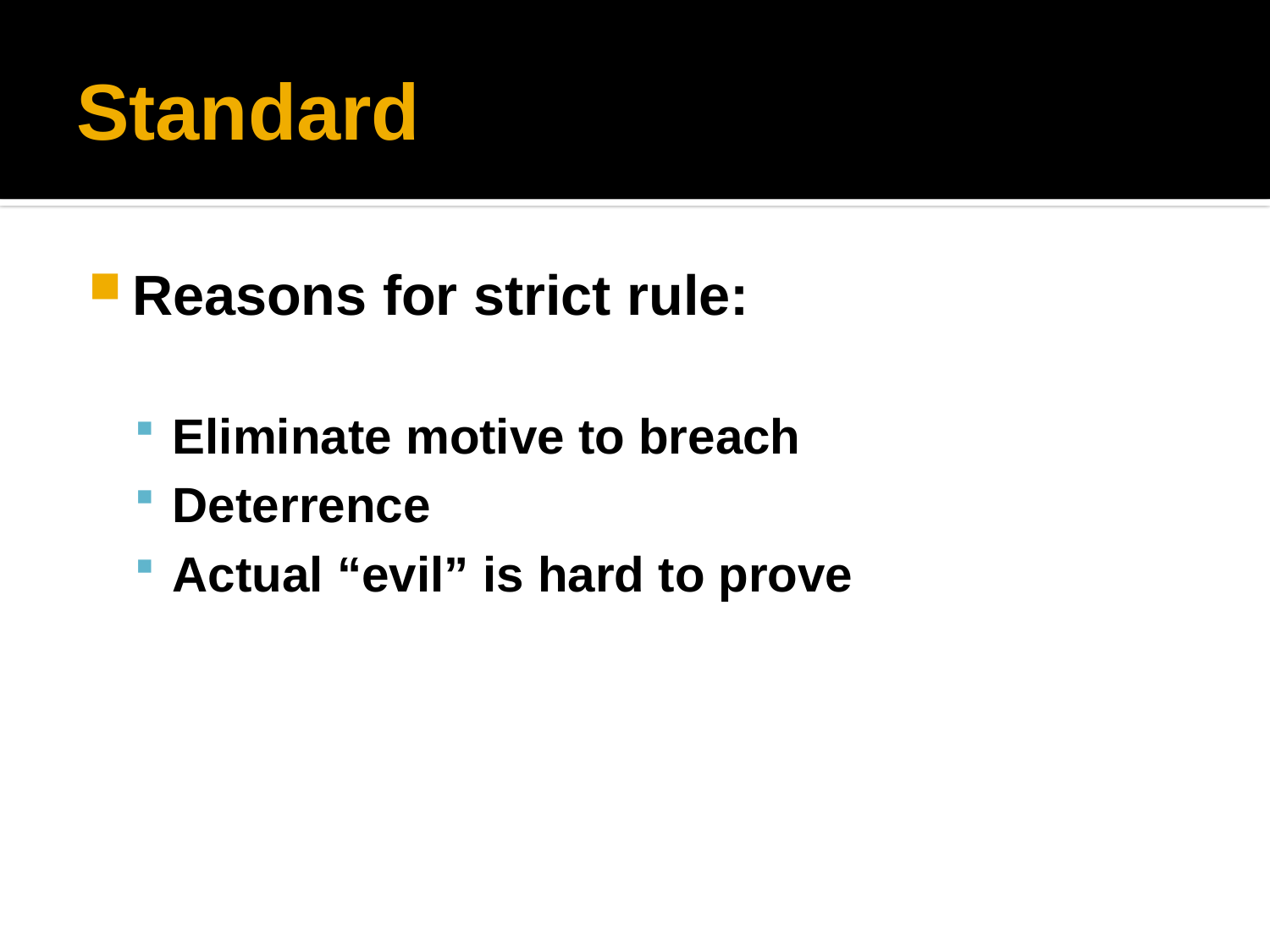

# Standard
Reasons for strict rule:

Eliminate motive to breach
Deterrence
Actual “evil” is hard to prove